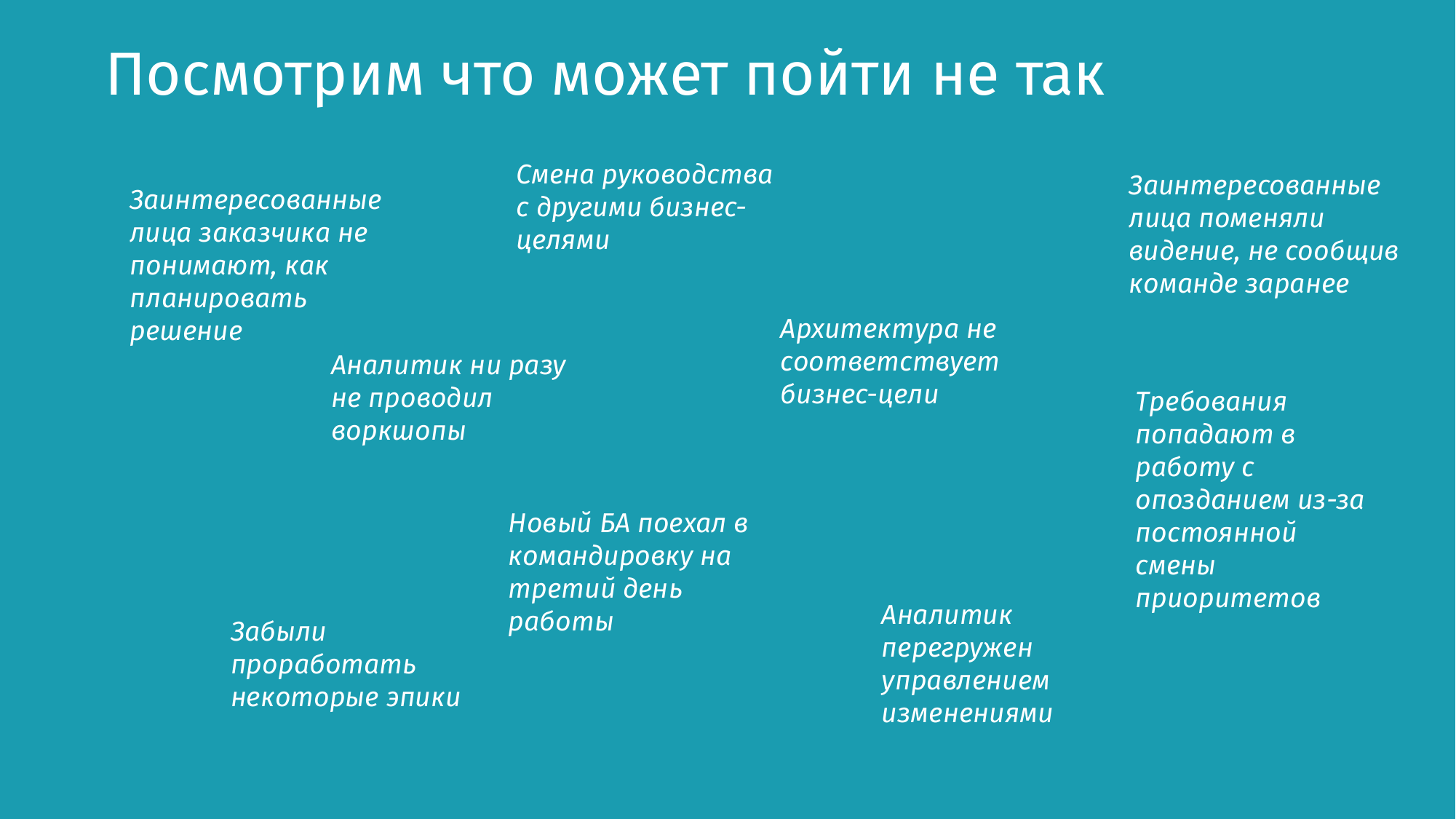

Посмотрим что может пойти не так
Смена руководства с другими бизнес-целями
Заинтересованные лица поменяли видение, не сообщив команде заранее
Заинтересованные лица заказчика не понимают, как планировать решение
Архитектура не соответствует бизнес-цели
Аналитик ни разу не проводил воркшопы
Требования попадают в работу с опозданием из-за постоянной смены приоритетов
Новый БА поехал в командировку на третий день работы
Аналитик перегружен управлением изменениями
Забыли проработать некоторые эпики